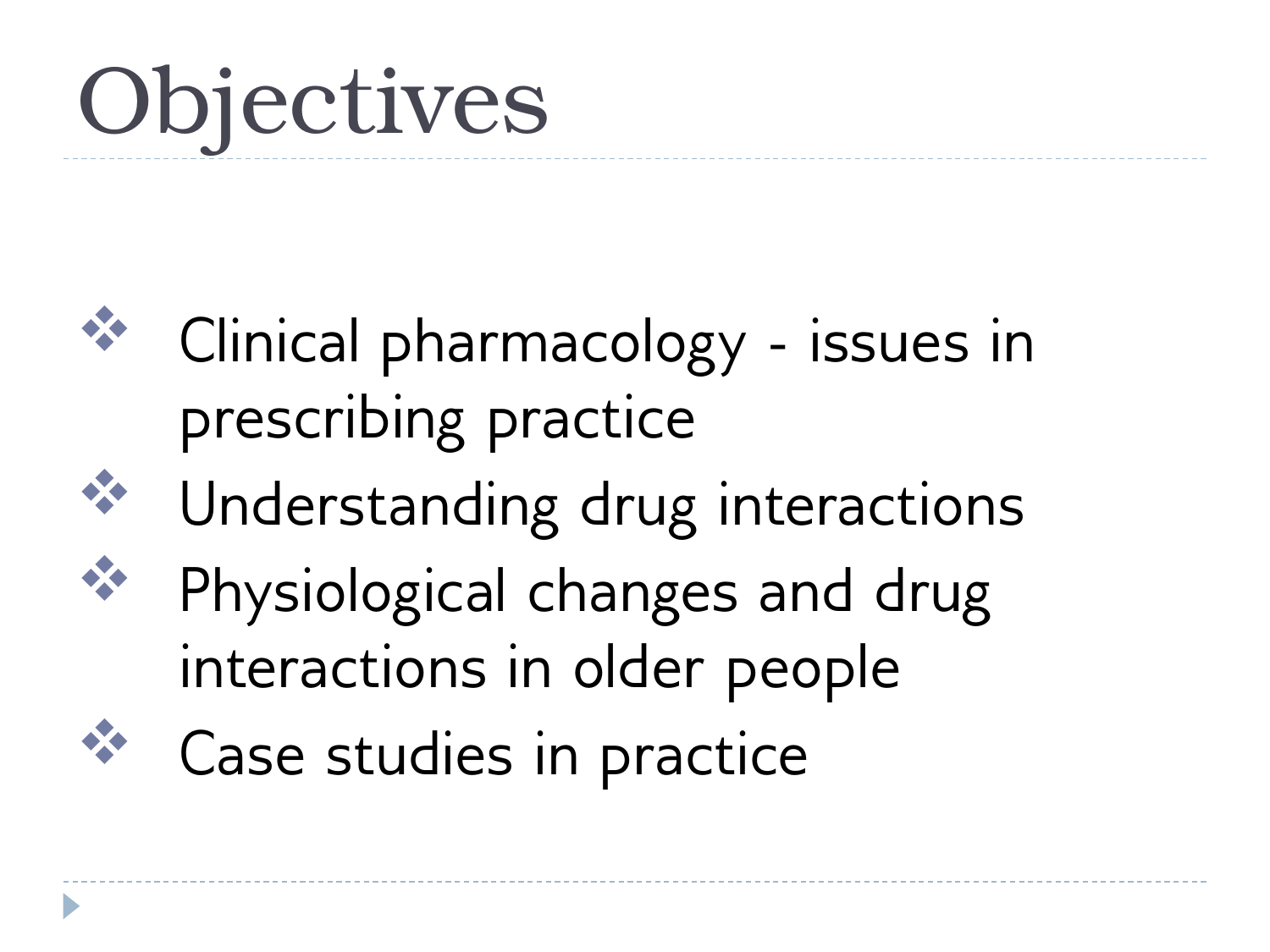

# Objectives
Clinical pharmacology - issues in prescribing practice
Understanding drug interactions
Physiological changes and drug interactions in older people
Case studies in practice